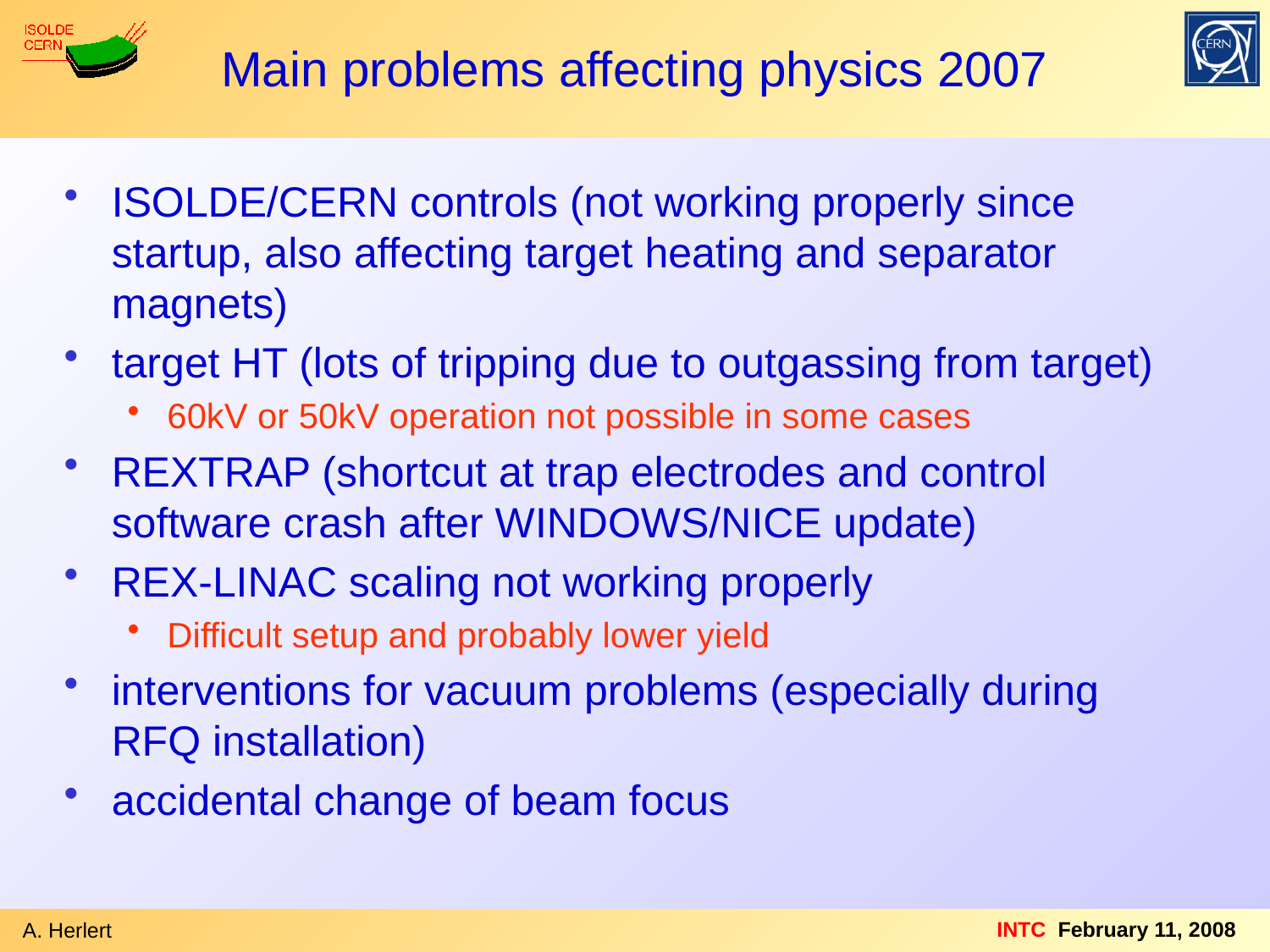

# Main problems affecting physics 2007
ISOLDE/CERN controls (not working properly since startup, also affecting target heating and separator magnets)
target HT (lots of tripping due to outgassing from target)
60kV or 50kV operation not possible in some cases
REXTRAP (shortcut at trap electrodes and control software crash after WINDOWS/NICE update)
REX-LINAC scaling not working properly
Difficult setup and probably lower yield
interventions for vacuum problems (especially during RFQ installation)
accidental change of beam focus